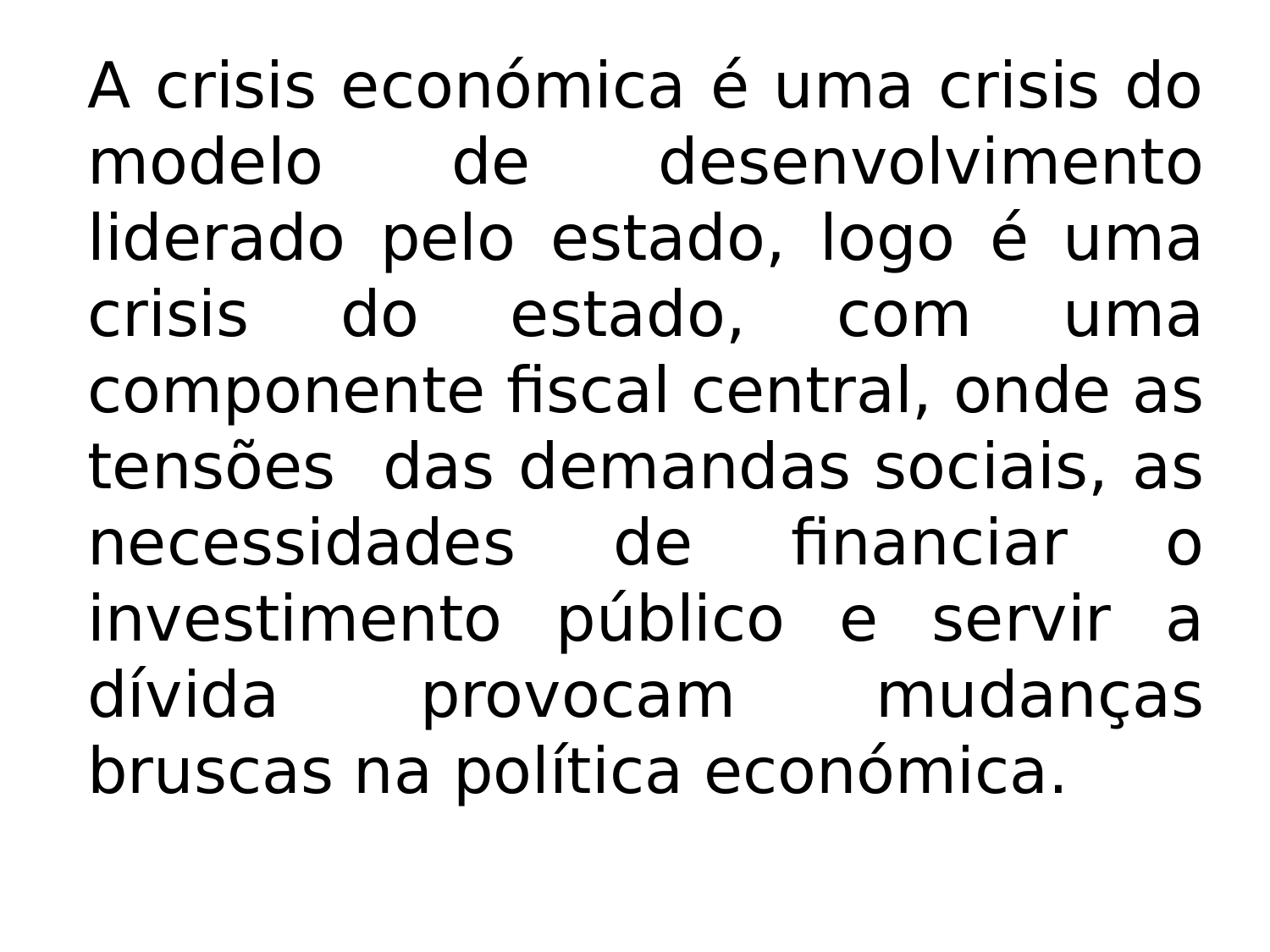

# A crisis económica é uma crisis do modelo de desenvolvimento liderado pelo estado, logo é uma crisis do estado, com uma componente fiscal central, onde as tensões  das demandas sociais, as necessidades de financiar o investimento público e servir a dívida provocam mudanças bruscas na política económica.